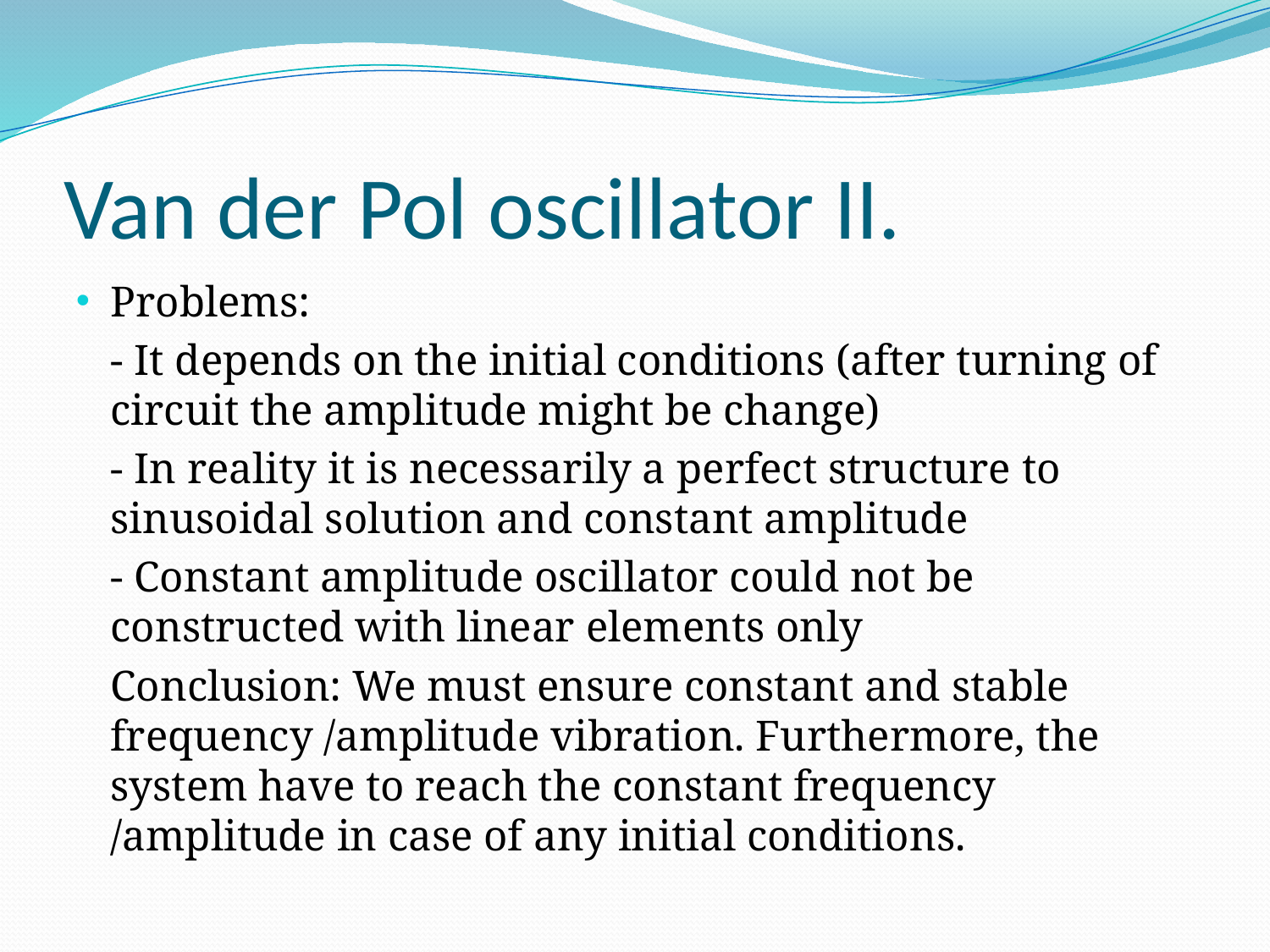

# Van der Pol oscillator II.
Problems:
		- It depends on the initial conditions (after turning of 	circuit the amplitude might be change)
		- In reality it is necessarily a perfect structure to 	sinusoidal solution and constant amplitude
		- Constant amplitude oscillator could not be constructed with linear elements only
	Conclusion: We must ensure constant and stable frequency /amplitude vibration. Furthermore, the system have to reach the constant frequency /amplitude in case of any initial conditions.